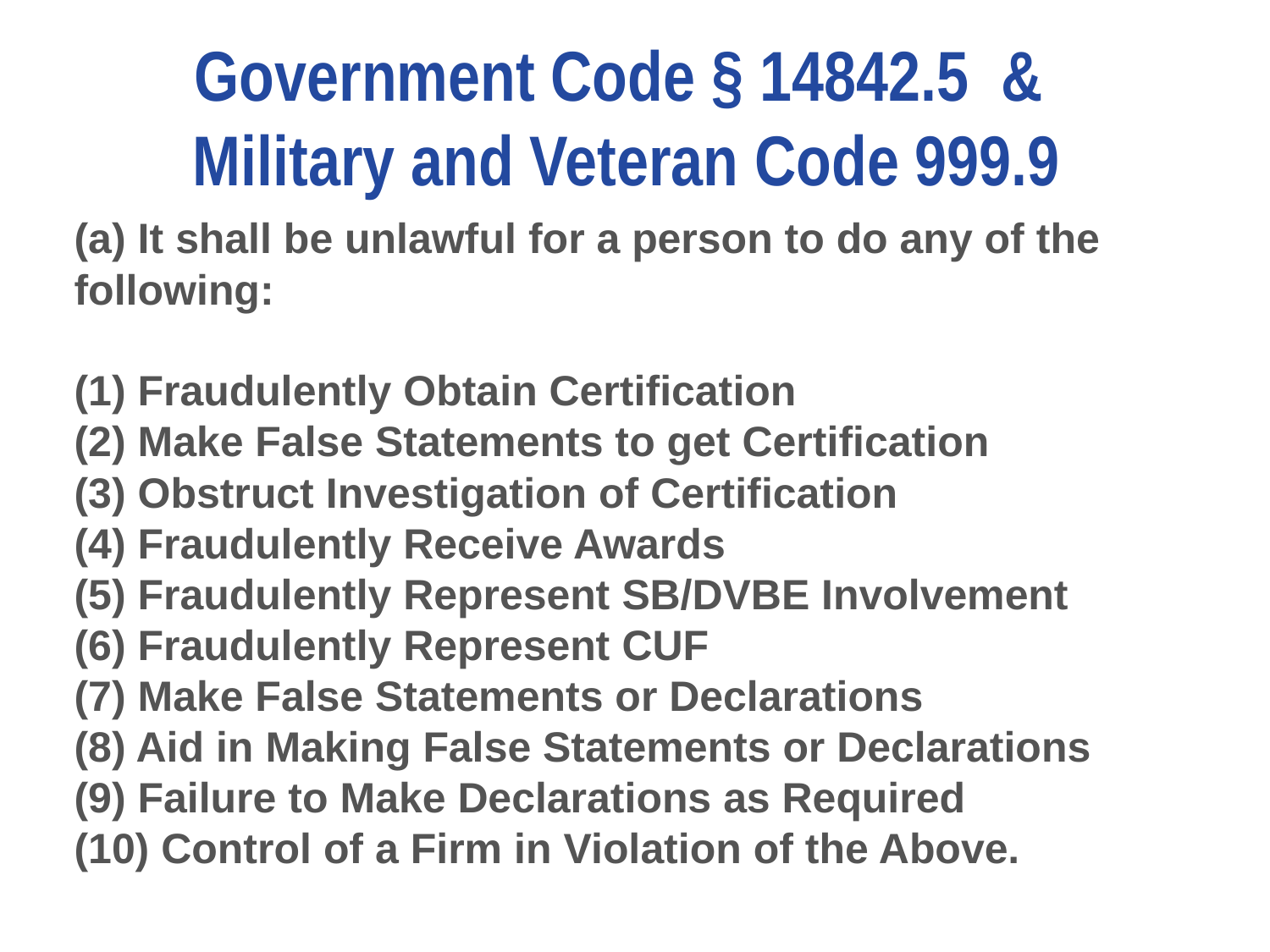

# Government Code § 14842.5  & Military and Veteran Code 999.9
(a) It shall be unlawful for a person to do any of the following:

(1) Fraudulently Obtain Certification
(2) Make False Statements to get Certification
(3) Obstruct Investigation of Certification
(4) Fraudulently Receive Awards
(5) Fraudulently Represent SB/DVBE Involvement
(6) Fraudulently Represent CUF
(7) Make False Statements or Declarations
(8) Aid in Making False Statements or Declarations
(9) Failure to Make Declarations as Required
(10) Control of a Firm in Violation of the Above.